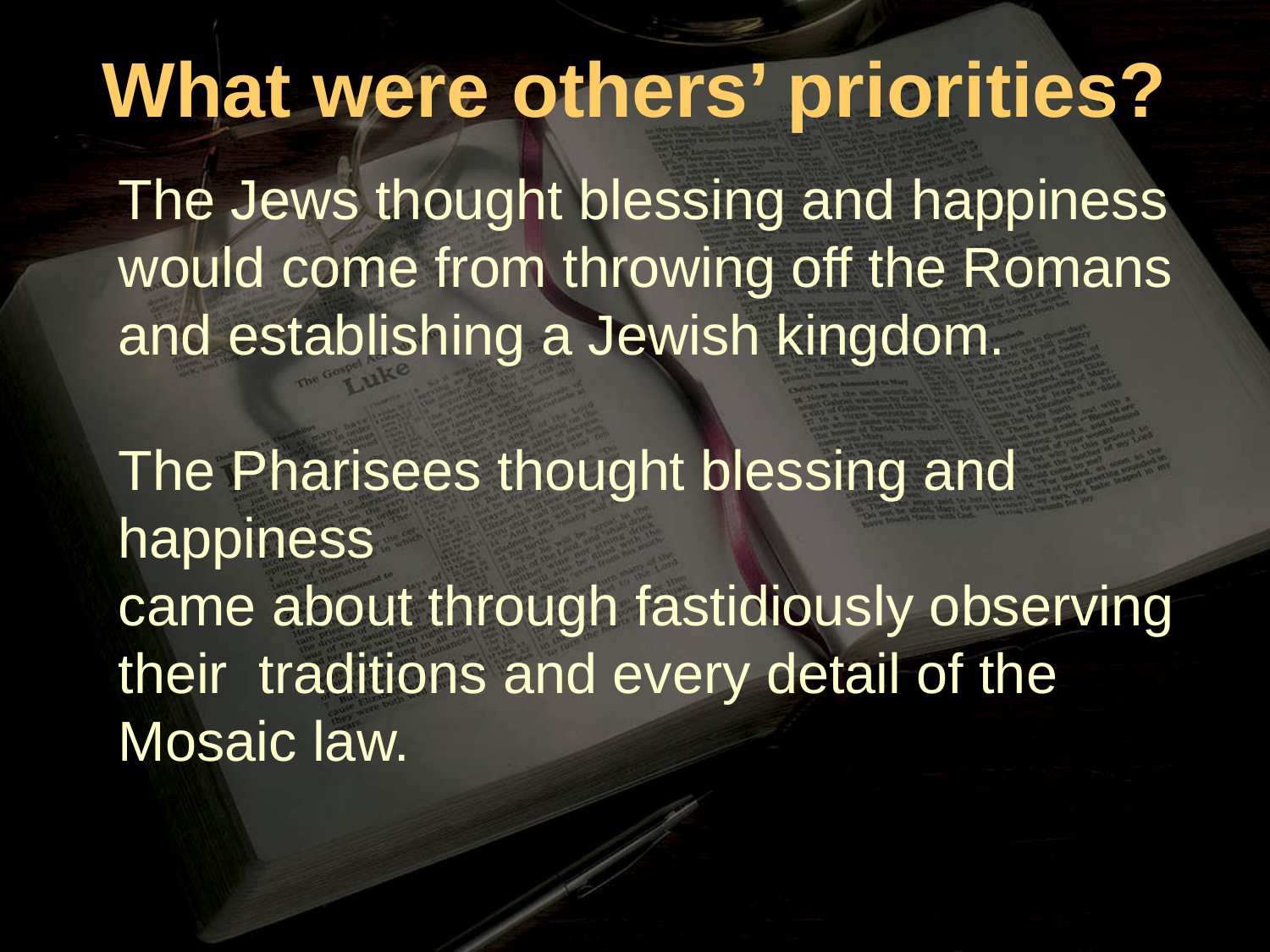

What were others’ priorities?
The Jews thought blessing and happiness would come from throwing off the Romans and establishing a Jewish kingdom.

The Pharisees thought blessing and happiness
came about through fastidiously observing their  traditions and every detail of the Mosaic law.